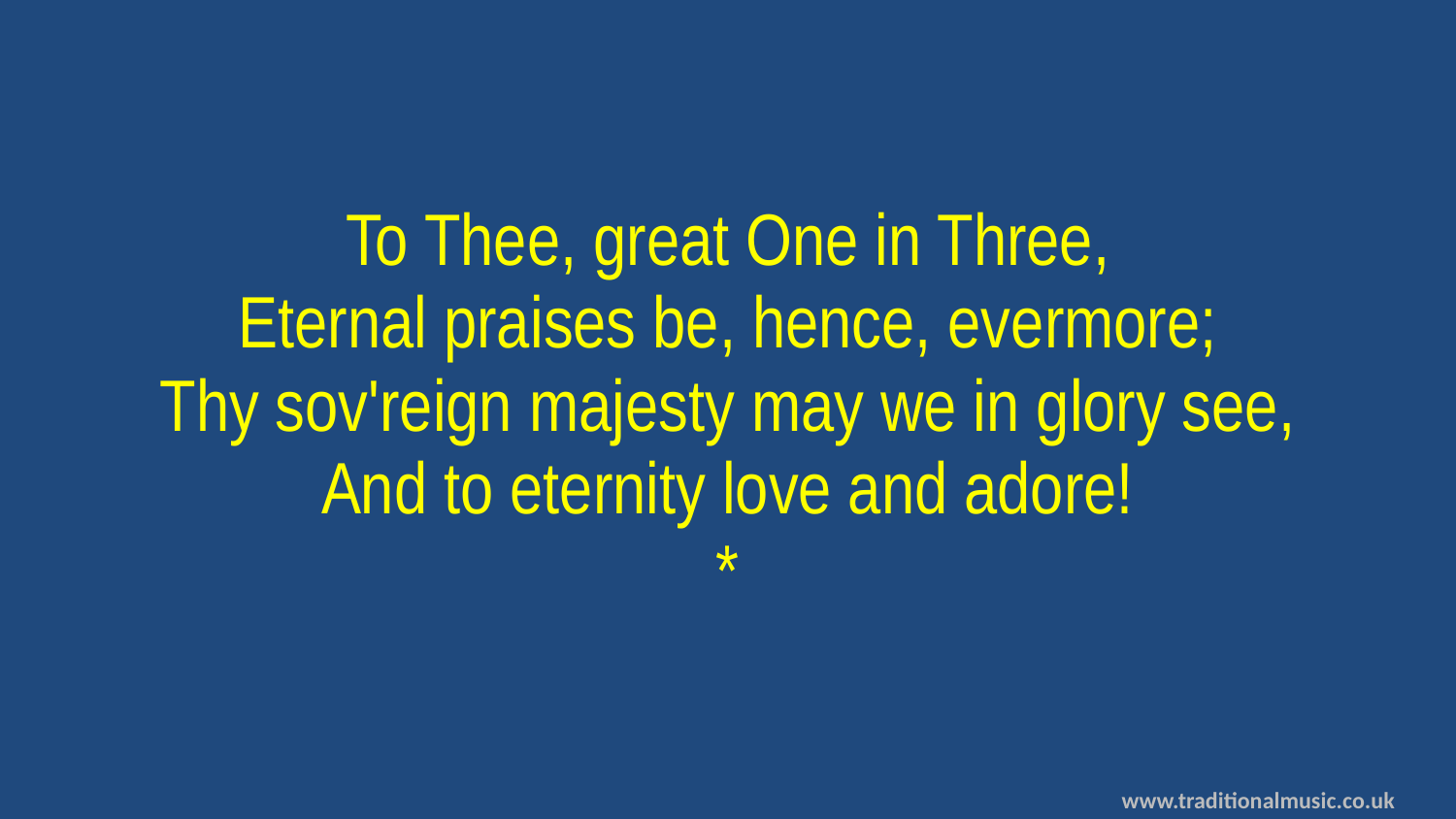

To Thee, great One in Three,
Eternal praises be, hence, evermore;
Thy sov'reign majesty may we in glory see,
And to eternity love and adore!
*